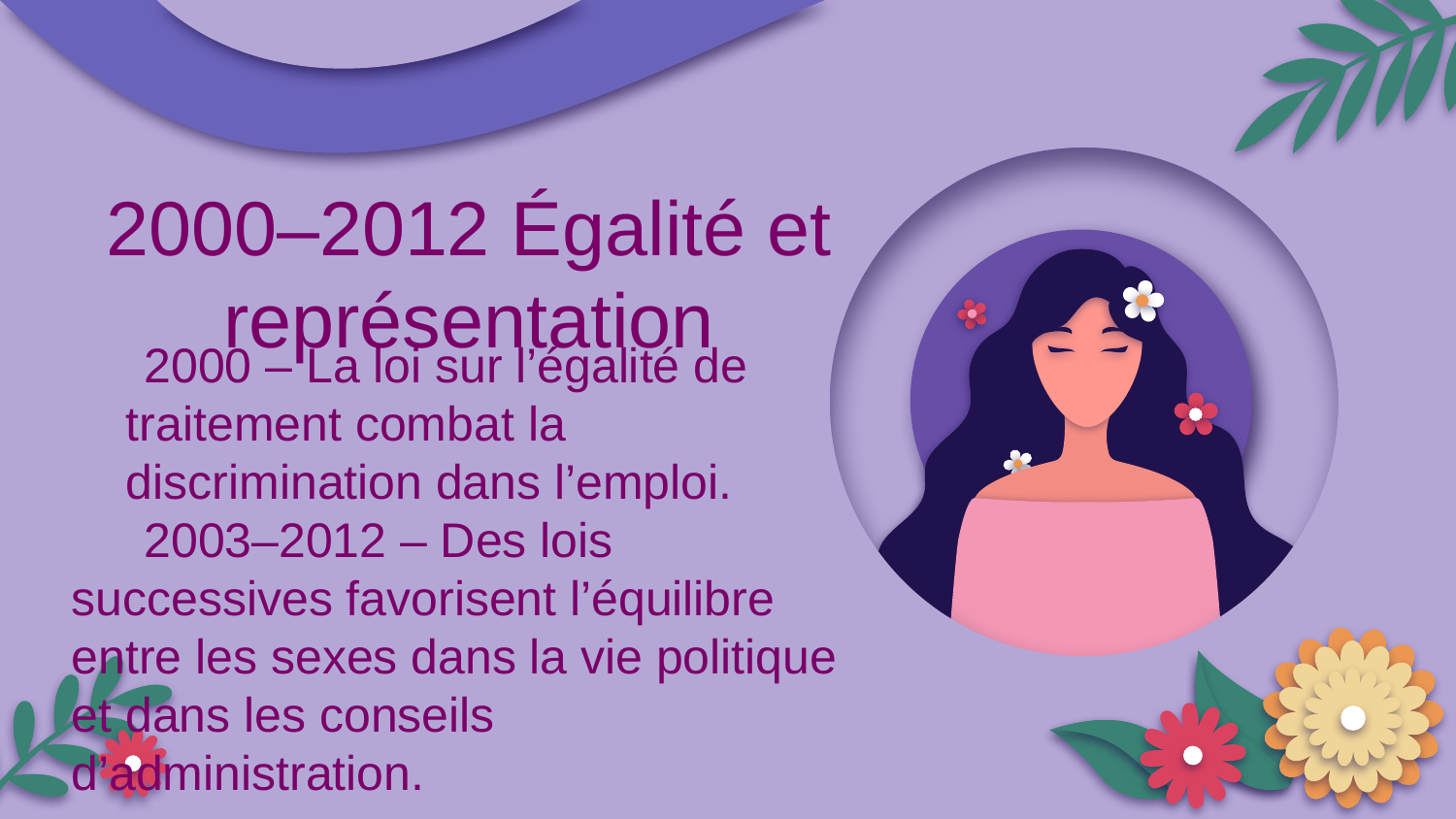

2000–2012 Égalité et représentation

2000 – La loi sur l’égalité de traitement combat la discrimination dans l’emploi.
2003–2012 – Des lois successives favorisent l’équilibre entre les sexes dans la vie politique et dans les conseils d’administration.